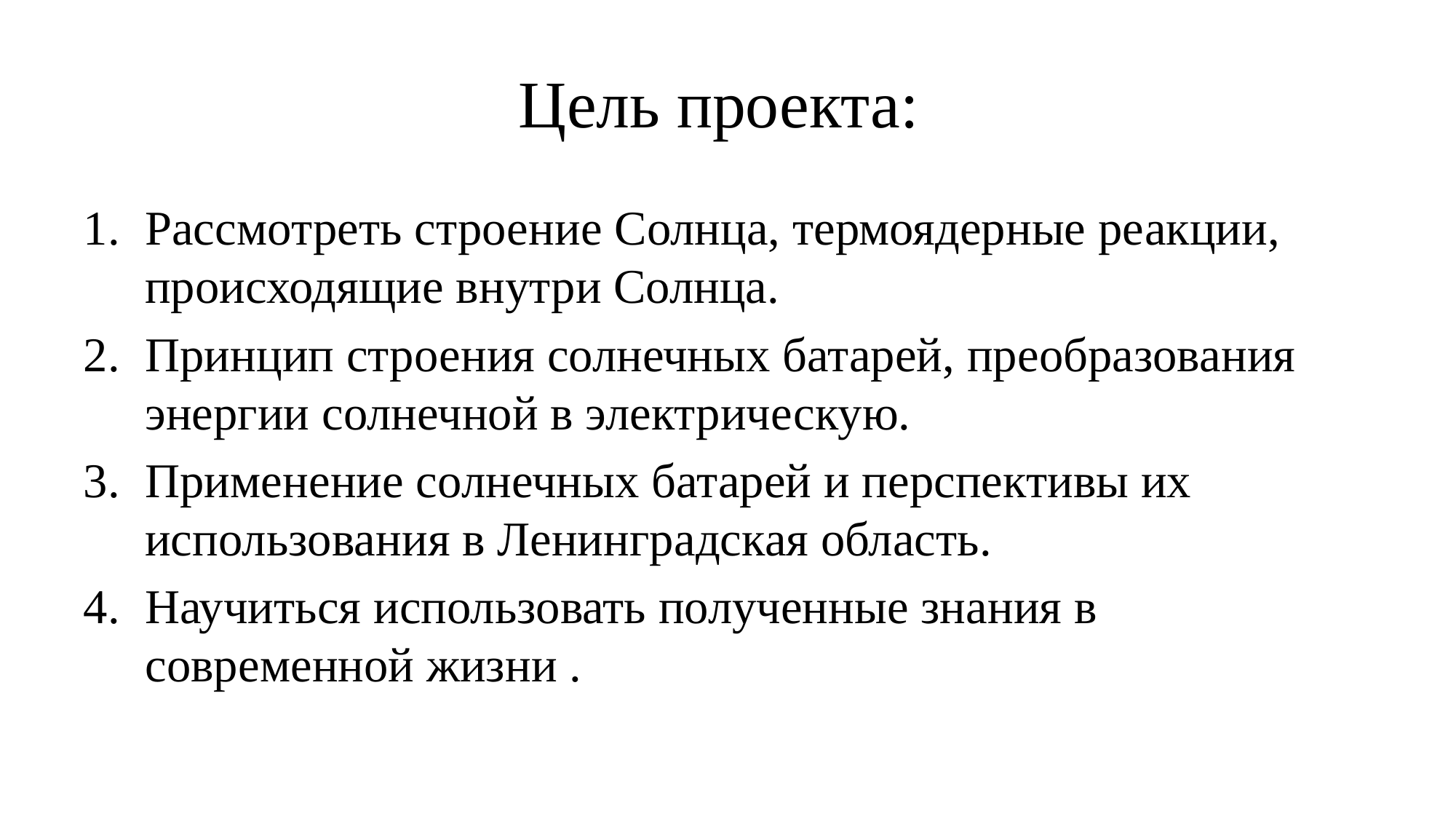

# Цель проекта:
Рассмотреть строение Солнца, термоядерные реакции, происходящие внутри Солнца.
Принцип строения солнечных батарей, преобразования энергии солнечной в электрическую.
Применение солнечных батарей и перспективы их использования в Ленинградская область.
Научиться использовать полученные знания в современной жизни .